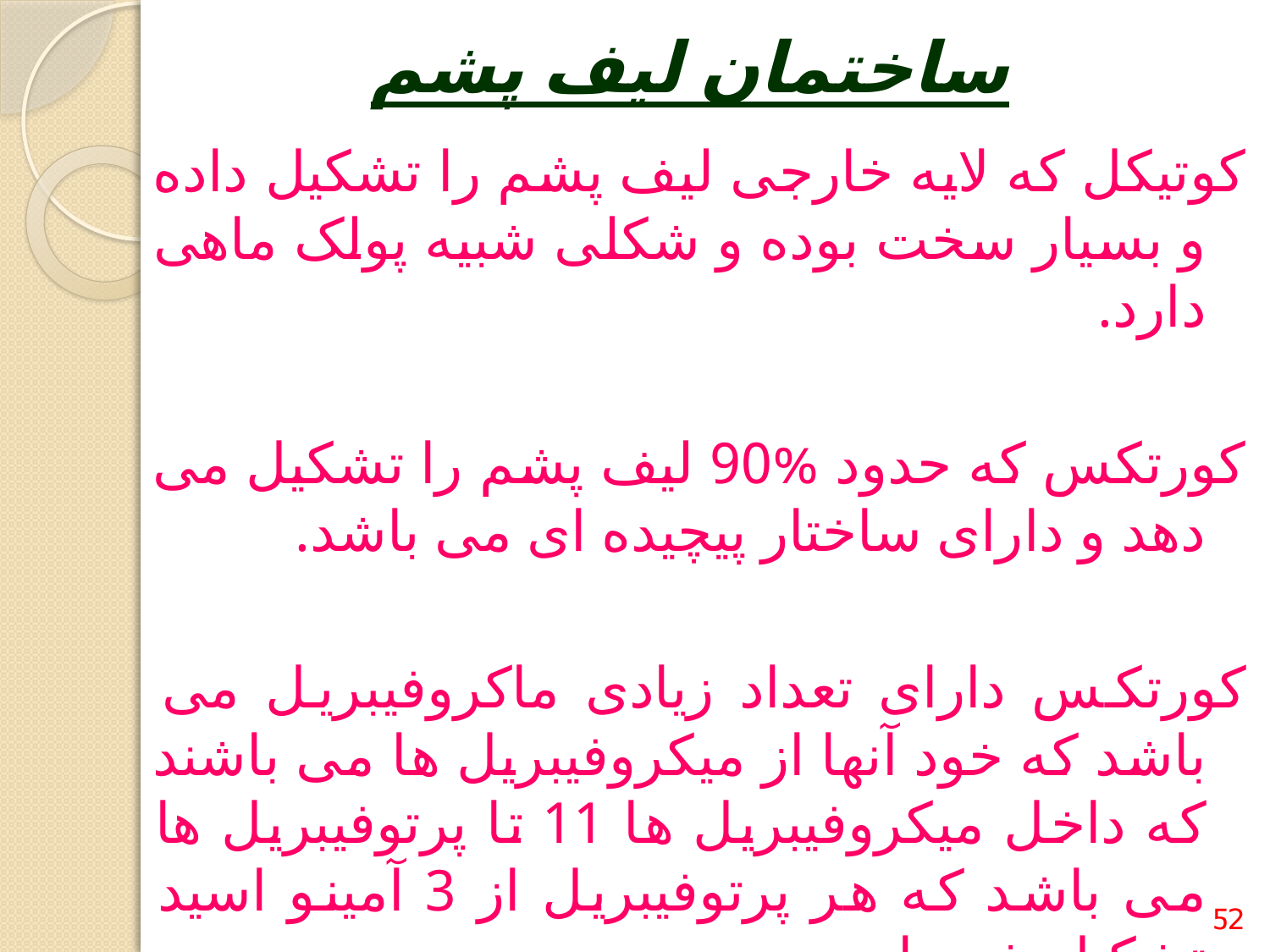

# ساختمان لیف پشم
کوتیکل که لایه خارجی لیف پشم را تشکیل داده و بسیار سخت بوده و شکلی شبیه پولک ماهی دارد.

کورتکس که حدود %90 لیف پشم را تشکیل می دهد و دارای ساختار پیچیده ای می باشد.

کورتکس دارای تعداد زیادی ماکروفیبریل می باشد که خود آنها از میکروفیبریل ها می باشند که داخل میکروفیبریل ها 11 تا پرتوفیبریل ها می باشد که هر پرتوفیبریل از 3 آمینو اسید تشکیل شده است.
52